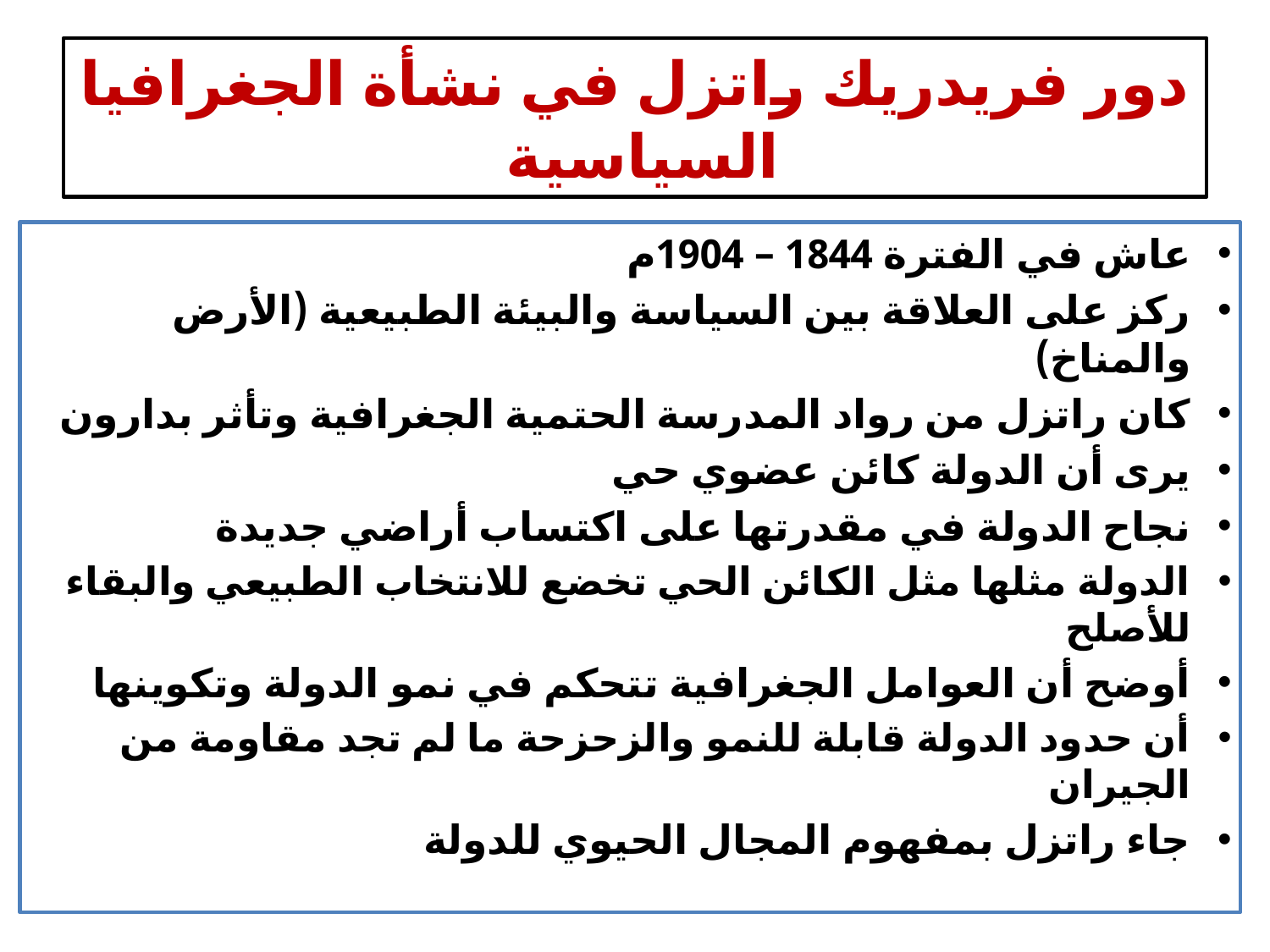

# دور فريدريك راتزل في نشأة الجغرافيا السياسية
عاش في الفترة 1844 – 1904م
ركز على العلاقة بين السياسة والبيئة الطبيعية (الأرض والمناخ)
كان راتزل من رواد المدرسة الحتمية الجغرافية وتأثر بدارون
يرى أن الدولة كائن عضوي حي
نجاح الدولة في مقدرتها على اكتساب أراضي جديدة
الدولة مثلها مثل الكائن الحي تخضع للانتخاب الطبيعي والبقاء للأصلح
أوضح أن العوامل الجغرافية تتحكم في نمو الدولة وتكوينها
أن حدود الدولة قابلة للنمو والزحزحة ما لم تجد مقاومة من الجيران
جاء راتزل بمفهوم المجال الحيوي للدولة